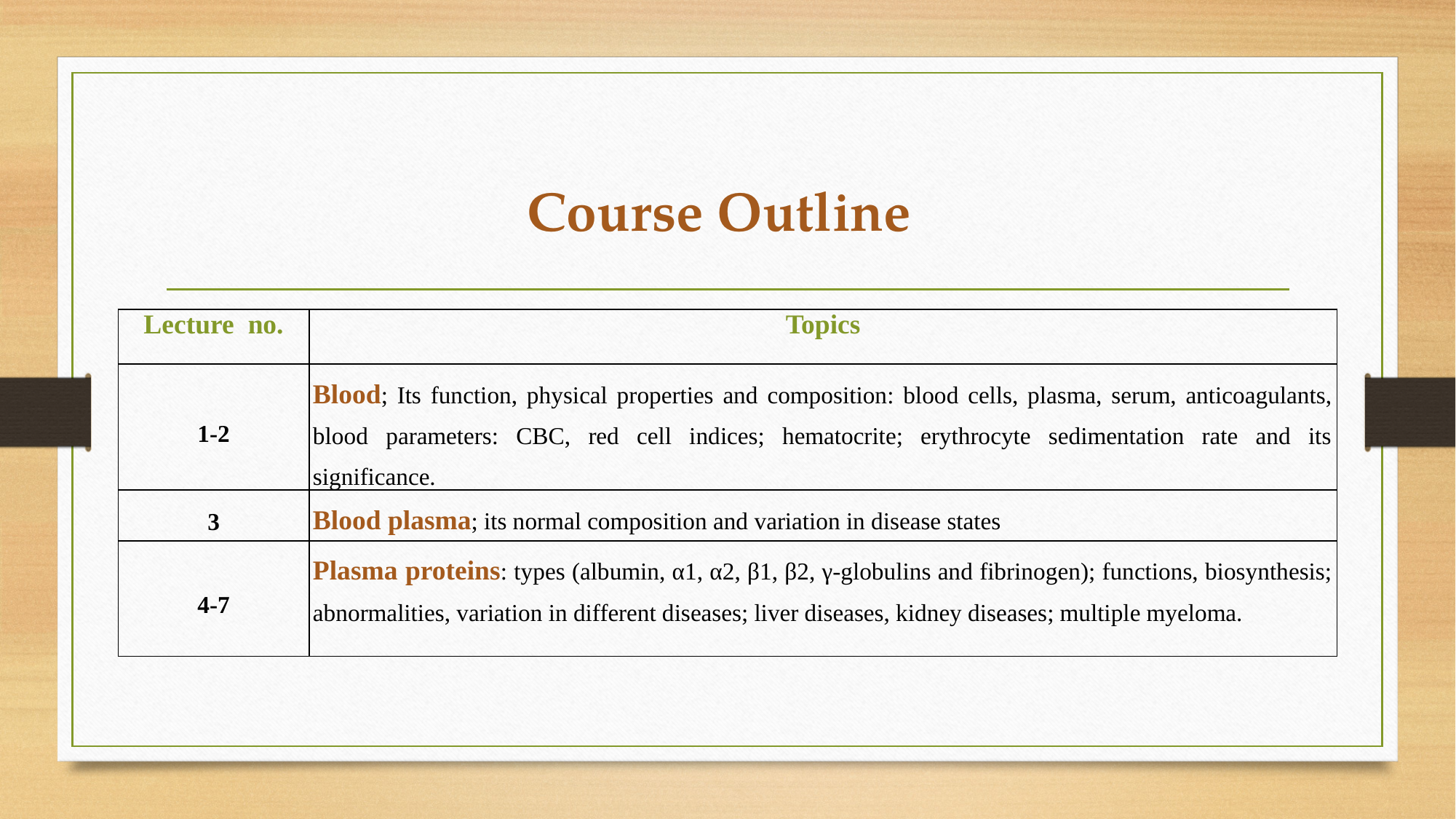

# Course Outline
| Lecture no. | Topics |
| --- | --- |
| 1-2 | Blood; Its function, physical properties and composition: blood cells, plasma, serum, anticoagulants, blood parameters: CBC, red cell indices; hematocrite; erythrocyte sedimentation rate and its significance. |
| 3 | Blood plasma; its normal composition and variation in disease states |
| 4-7 | Plasma proteins: types (albumin, α1, α2, β1, β2, γ-globulins and fibrinogen); functions, biosynthesis; abnormalities, variation in different diseases; liver diseases, kidney diseases; multiple myeloma. |